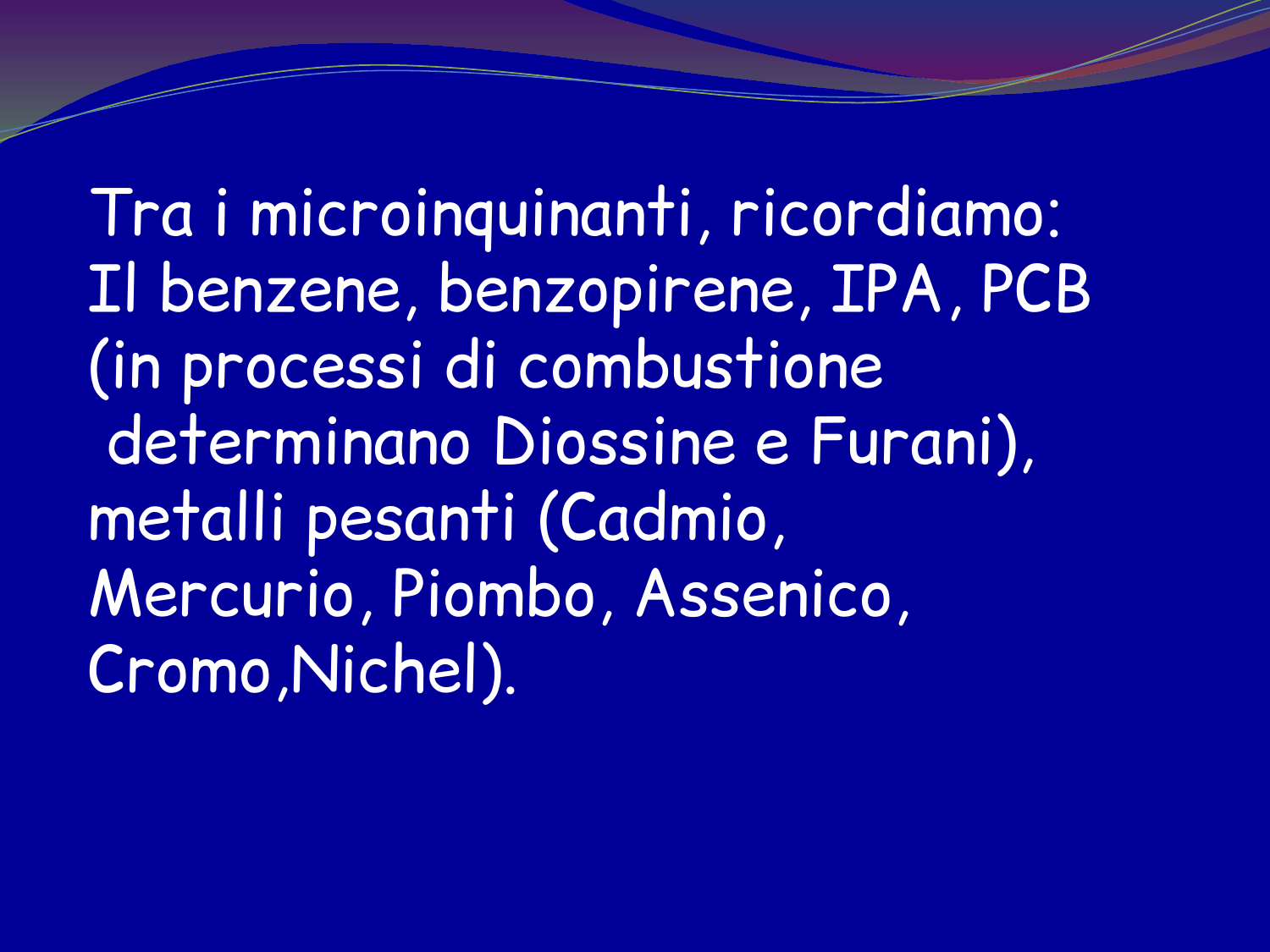

Tra i microinquinanti, ricordiamo:
Il benzene, benzopirene, IPA, PCB (in processi di combustione
 determinano Diossine e Furani), metalli pesanti (Cadmio,
Mercurio, Piombo, Assenico, Cromo,Nichel).